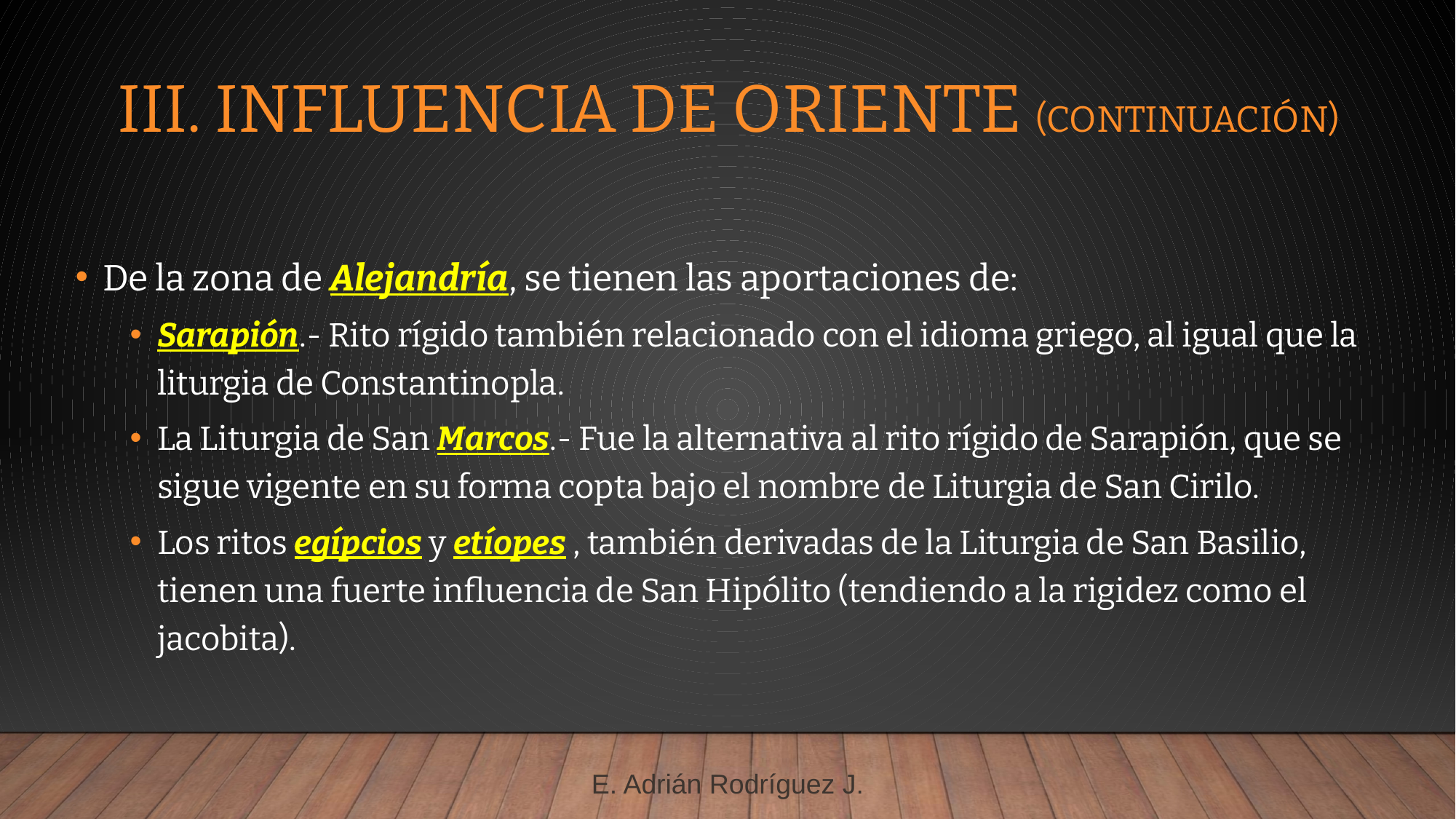

# Iii. Influencia de Oriente (Continuación)
De la zona de Alejandría, se tienen las aportaciones de:
Sarapión.- Rito rígido también relacionado con el idioma griego, al igual que la liturgia de Constantinopla.
La Liturgia de San Marcos.- Fue la alternativa al rito rígido de Sarapión, que se sigue vigente en su forma copta bajo el nombre de Liturgia de San Cirilo.
Los ritos egípcios y etíopes , también derivadas de la Liturgia de San Basilio, tienen una fuerte influencia de San Hipólito (tendiendo a la rigidez como el jacobita).
E. Adrián Rodríguez J.